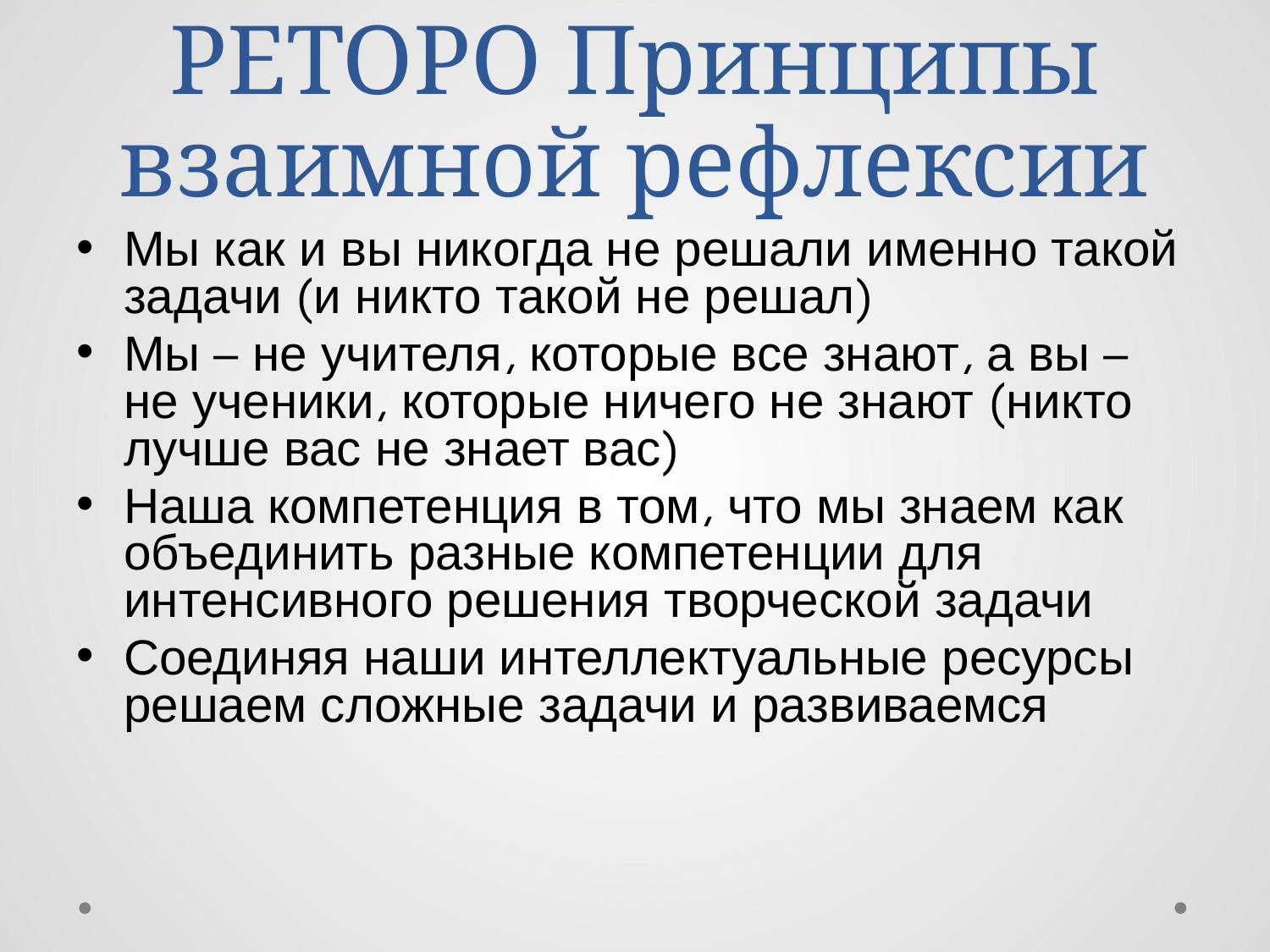

# РЕТОРО Принципы взаимной рефлексии
Мы как и вы никогда не решали именно такой задачи (и никто такой не решал)
Мы – не учителя, которые все знают, а вы – не ученики, которые ничего не знают (никто лучше вас не знает вас)
Наша компетенция в том, что мы знаем как объединить разные компетенции для интенсивного решения творческой задачи
Соединяя наши интеллектуальные ресурсы решаем сложные задачи и развиваемся